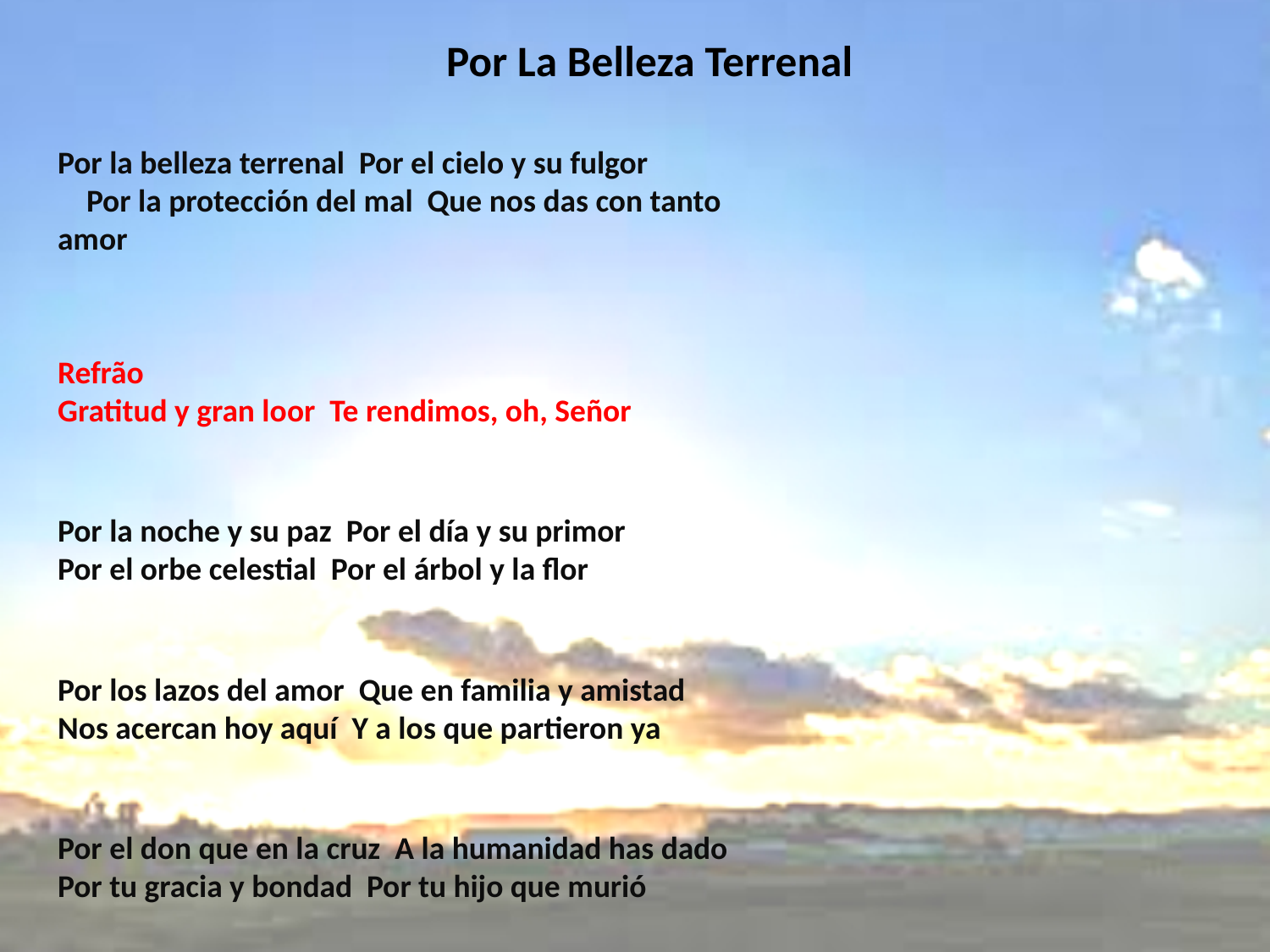

# Por La Belleza Terrenal
Por la belleza terrenal  Por el cielo y su fulgor                      Por la protección del mal  Que nos das con tanto amor

Refrão                                                                                       Gratitud y gran loor  Te rendimos, oh, Señor
Por la noche y su paz  Por el día y su primor                Por el orbe celestial  Por el árbol y la flor
Por los lazos del amor  Que en familia y amistad            Nos acercan hoy aquí  Y a los que partieron ya
Por el don que en la cruz  A la humanidad has dado      Por tu gracia y bondad  Por tu hijo que murió